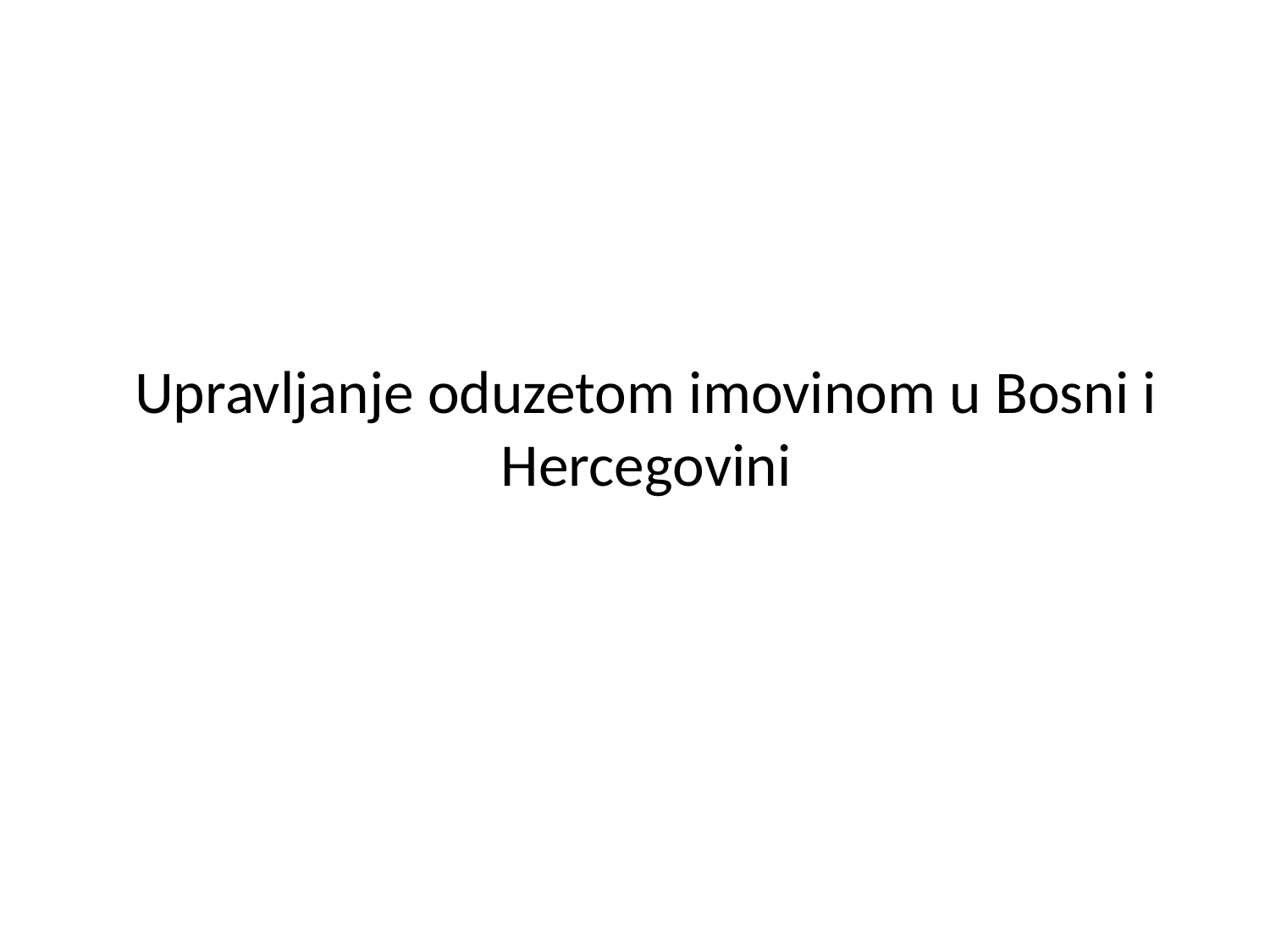

# Upravljanje oduzetom imovinom u Bosni i Hercegovini